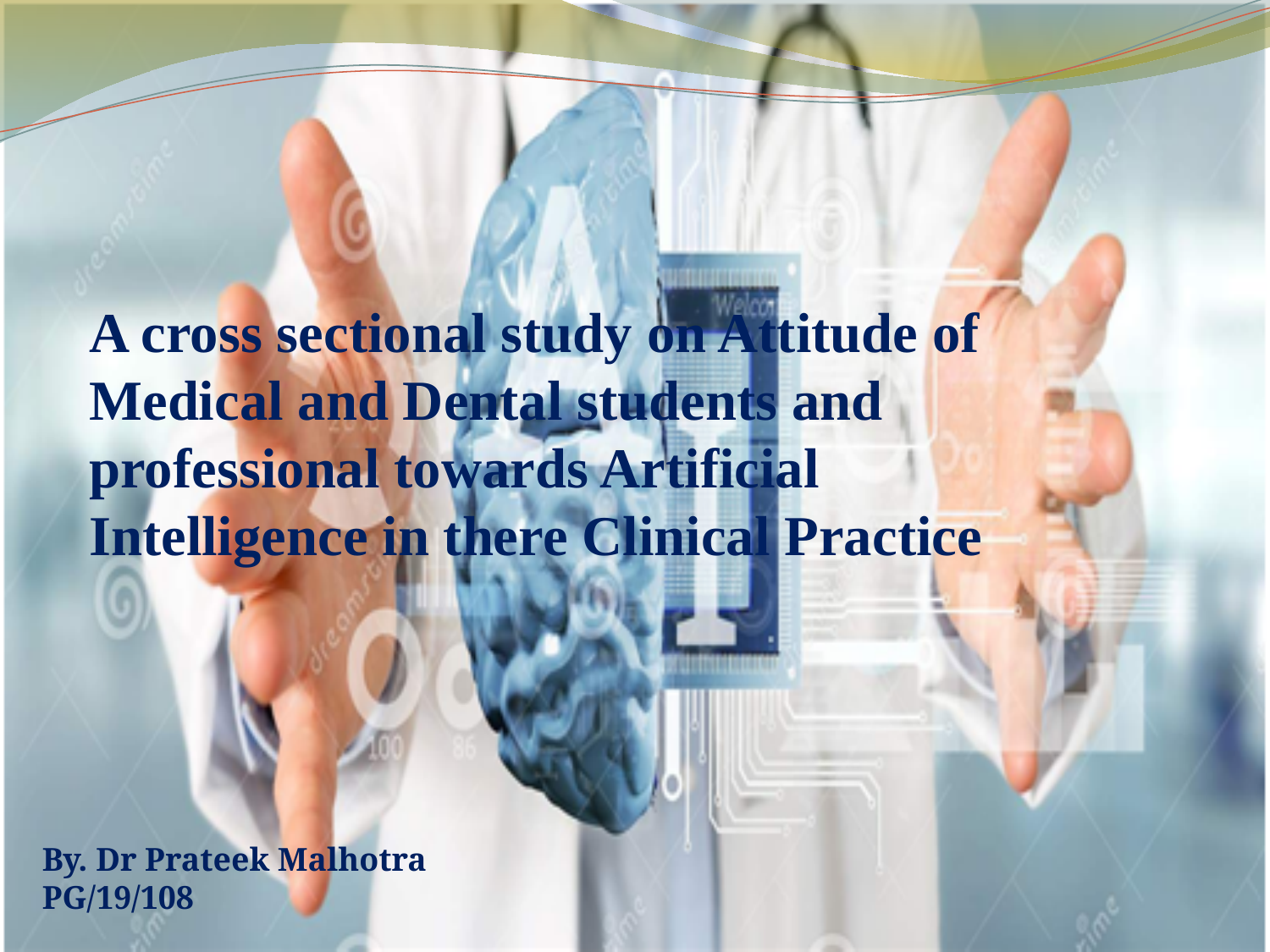

# A cross sectional study on Attitude of Medical and Dental students and professional towards Artificial Intelligence in there Clinical Practice
By. Dr Prateek Malhotra
PG/19/108